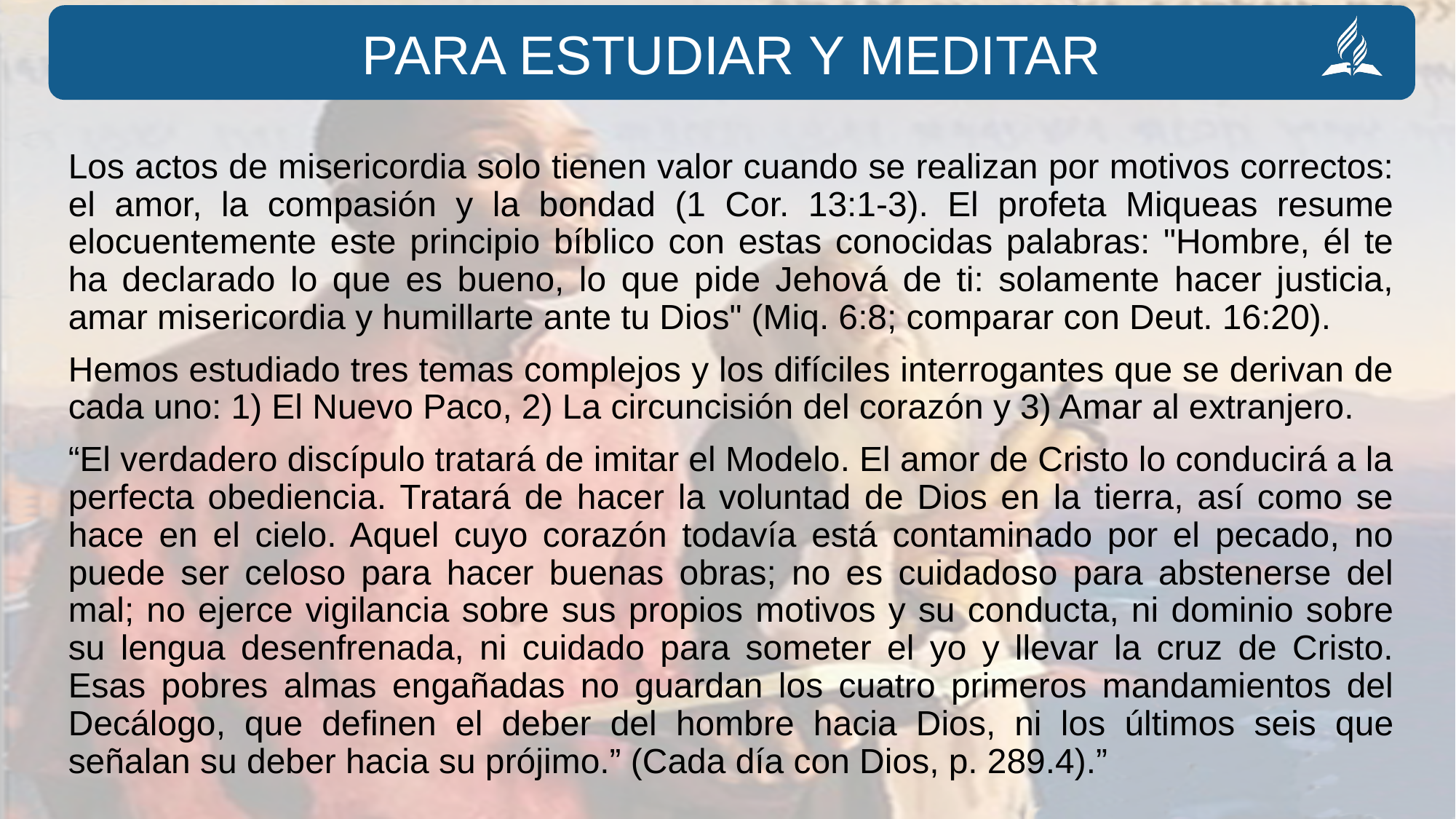

Los actos de misericordia solo tienen valor cuando se realizan por motivos correctos: el amor, la compasión y la bondad (1 Cor. 13:1-3). El profeta Miqueas resume elocuentemente este principio bíblico con estas conocidas palabras: "Hombre, él te ha declarado lo que es bueno, lo que pide Jehová de ti: solamente hacer justicia, amar misericordia y humillarte ante tu Dios" (Miq. 6:8; comparar con Deut. 16:20).
Hemos estudiado tres temas complejos y los difíciles interrogantes que se derivan de cada uno: 1) El Nuevo Paco, 2) La circuncisión del corazón y 3) Amar al extranjero.
“El verdadero discípulo tratará de imitar el Modelo. El amor de Cristo lo conducirá a la perfecta obediencia. Tratará de hacer la voluntad de Dios en la tierra, así como se hace en el cielo. Aquel cuyo corazón todavía está contaminado por el pecado, no puede ser celoso para hacer buenas obras; no es cuidadoso para abstenerse del mal; no ejerce vigilancia sobre sus propios motivos y su conducta, ni dominio sobre su lengua desenfrenada, ni cuidado para someter el yo y llevar la cruz de Cristo. Esas pobres almas engañadas no guardan los cuatro primeros mandamientos del Decálogo, que definen el deber del hombre hacia Dios, ni los últimos seis que señalan su deber hacia su prójimo.” (Cada día con Dios, p. 289.4).”